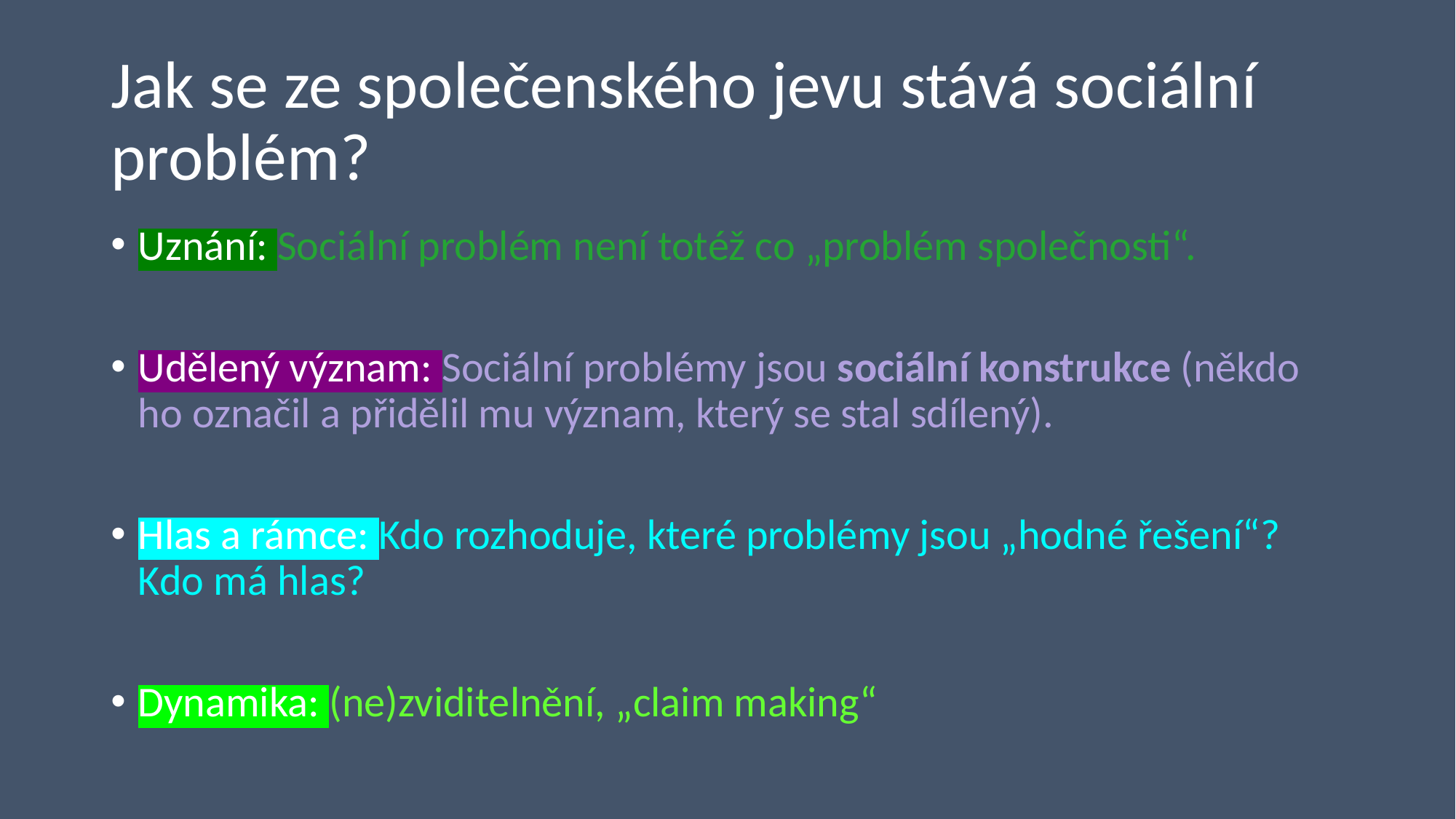

# Jak se ze společenského jevu stává sociální problém?
Uznání: Sociální problém není totéž co „problém společnosti“.

Udělený význam: Sociální problémy jsou sociální konstrukce (někdo ho označil a přidělil mu význam, který se stal sdílený).

Hlas a rámce: Kdo rozhoduje, které problémy jsou „hodné řešení“? Kdo má hlas?

Dynamika: (ne)zviditelnění, „claim making“